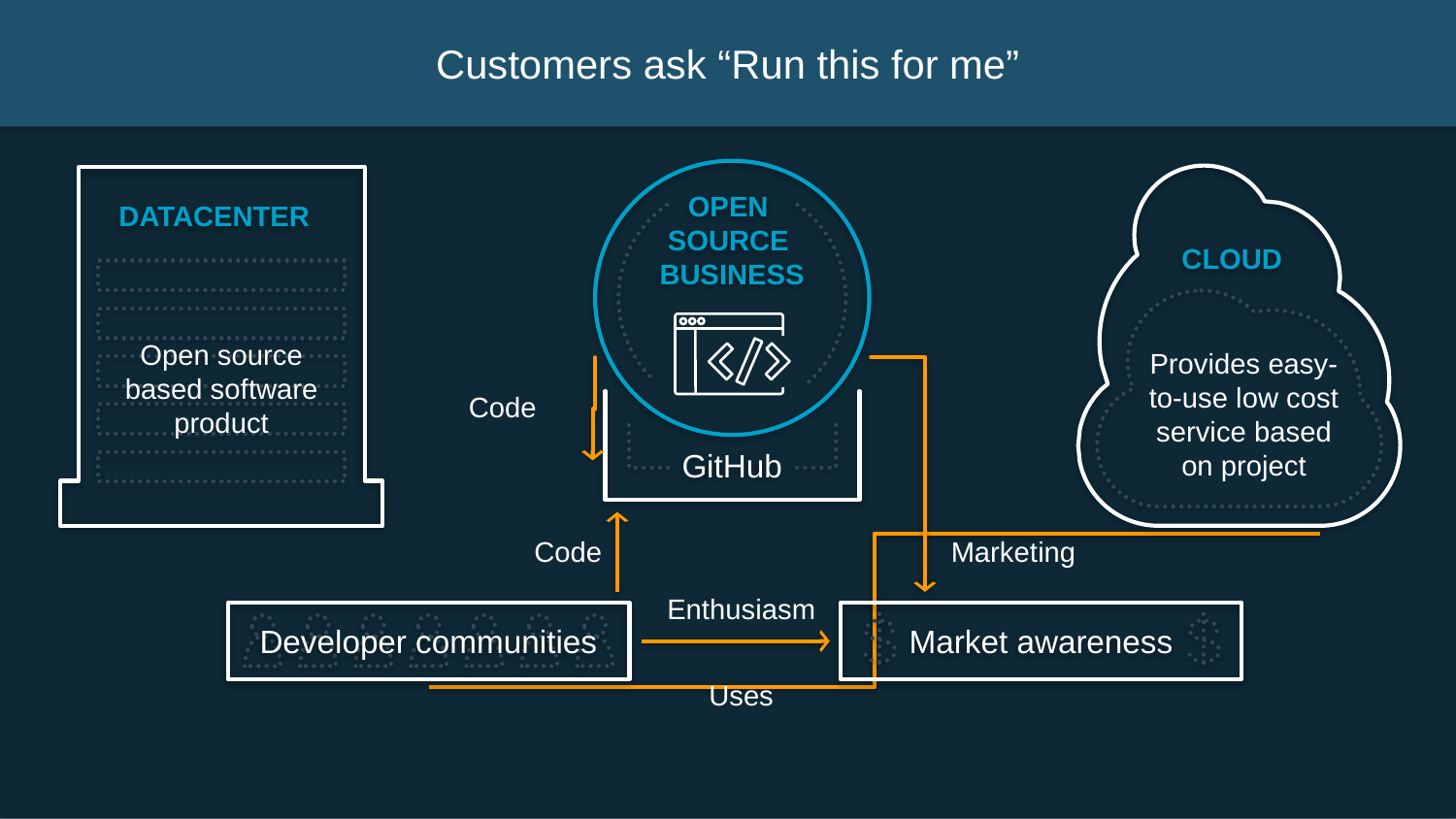

Customers ask “Run this for me”
OPEN
SOURCE
BUSINESS

GitHub
CLOUD
DATACENTER

Open source based software product
Provides easy-to-use low cost service based on project
Code
Code
Marketing
Enthusiasm
Developer communities

Market awareness

Uses